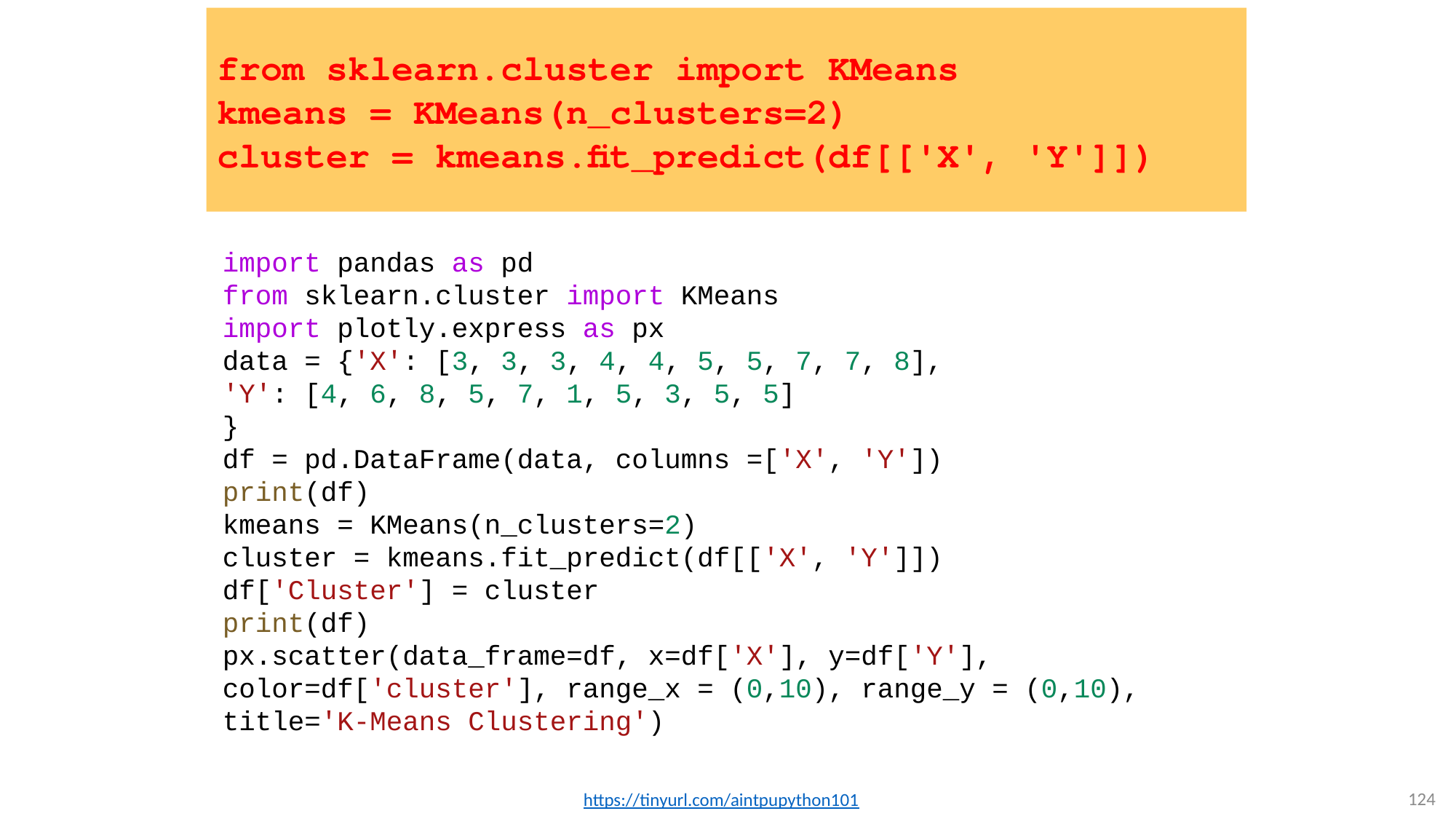

from sklearn.cluster import KMeans
kmeans = KMeans(n_clusters=2)
cluster = kmeans.fit_predict(df[['X', 'Y']])
import pandas as pd
from sklearn.cluster import KMeans
import plotly.express as px
data = {'X': [3, 3, 3, 4, 4, 5, 5, 7, 7, 8],
'Y': [4, 6, 8, 5, 7, 1, 5, 3, 5, 5]
}
df = pd.DataFrame(data, columns =['X', 'Y'])
print(df)
kmeans = KMeans(n_clusters=2)
cluster = kmeans.fit_predict(df[['X', 'Y']])
df['Cluster'] = cluster
print(df)
px.scatter(data_frame=df, x=df['X'], y=df['Y'], color=df['cluster'], range_x = (0,10), range_y = (0,10), title='K-Means Clustering')
https://tinyurl.com/aintpupython101
124